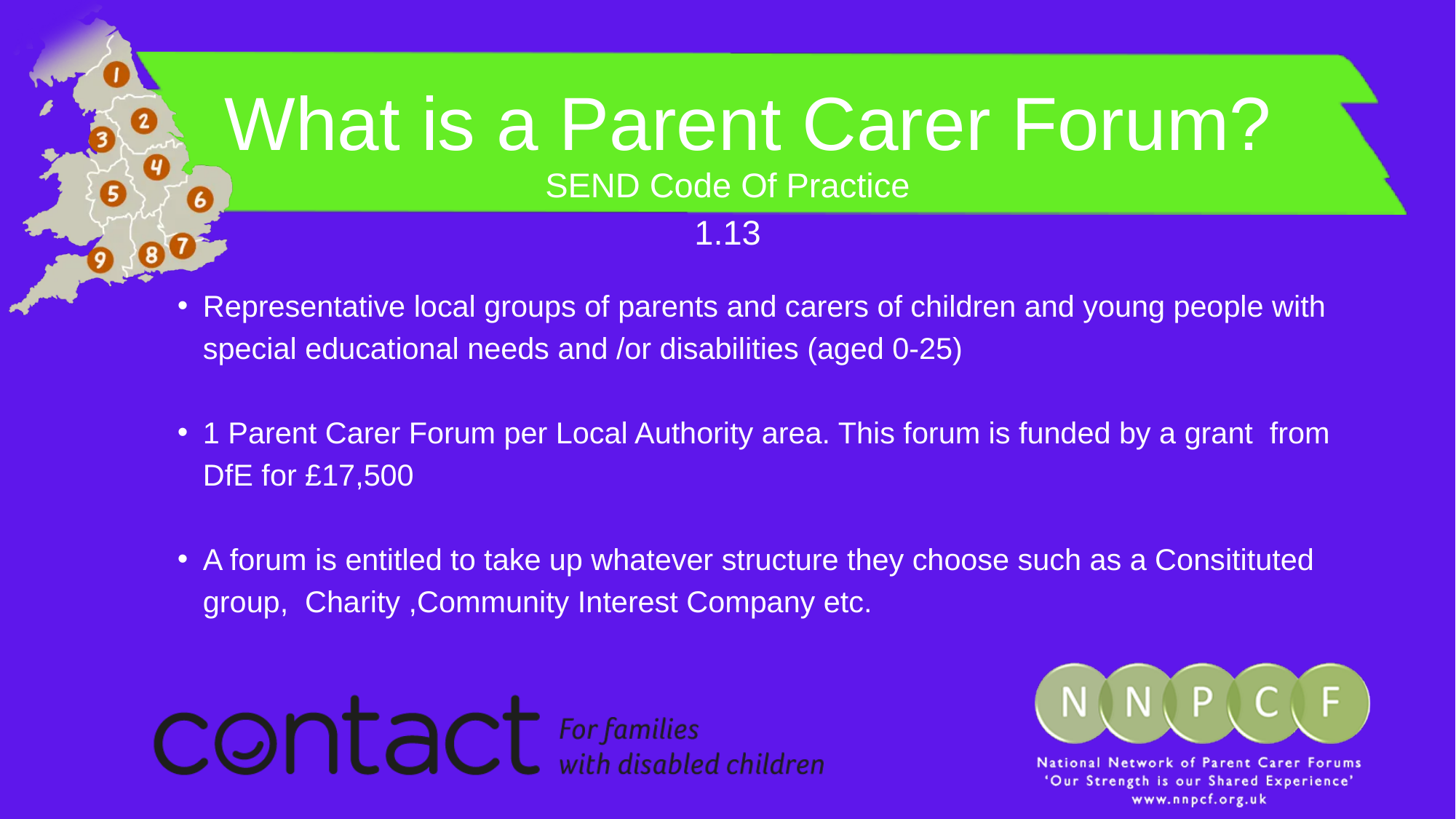

What is a Parent Carer Forum?
SEND Code Of Practice 1.13

Representative local groups of parents and carers of children and young people with special educational needs and /or disabilities (aged 0-25)

1 Parent Carer Forum per Local Authority area. This forum is funded by a grant  from DfE for £17,500

A forum is entitled to take up whatever structure they choose such as a Consitituted group,  Charity ,Community Interest Company etc.